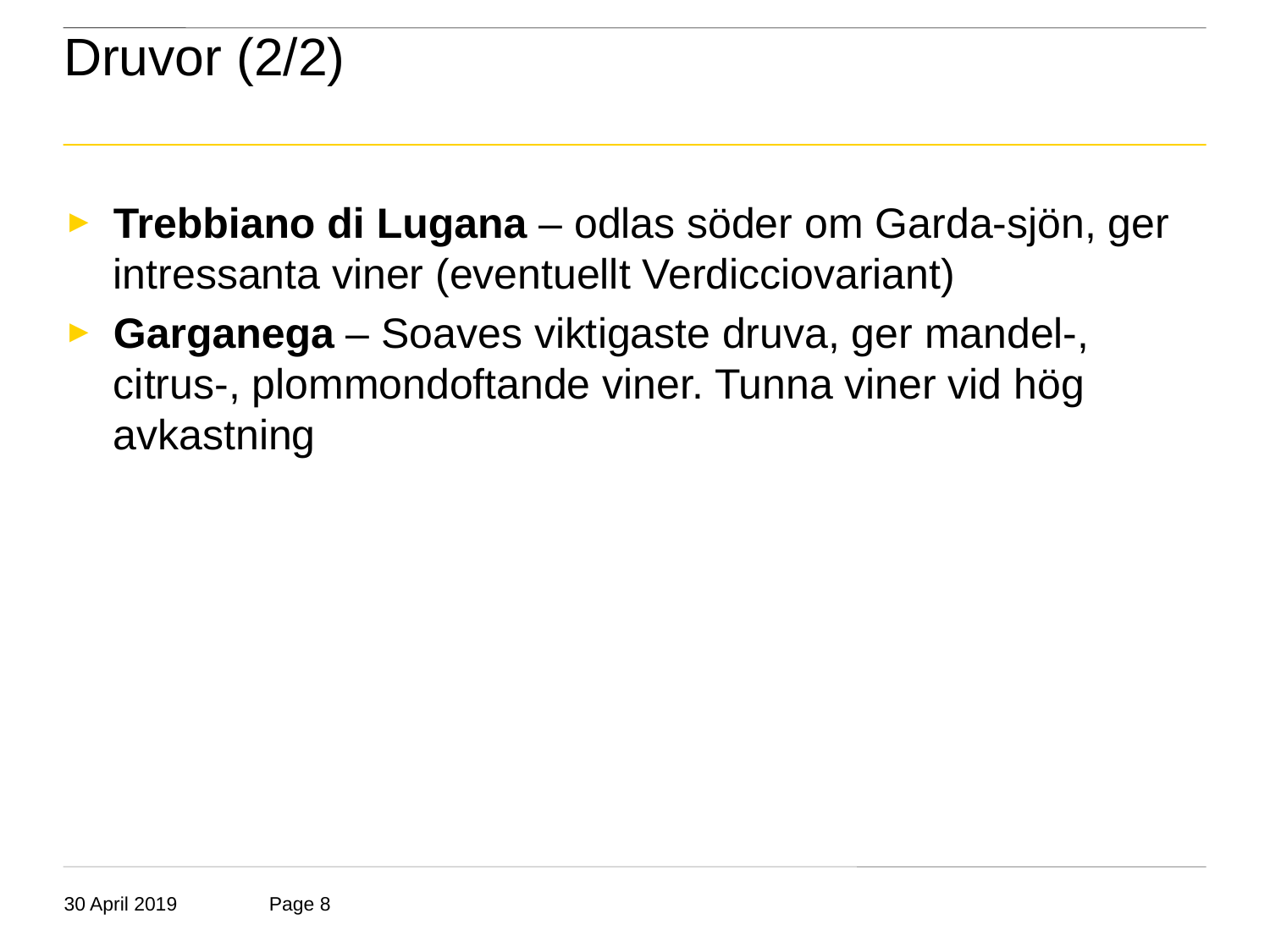

# Druvor (2/2)
Trebbiano di Lugana – odlas söder om Garda-sjön, ger intressanta viner (eventuellt Verdicciovariant)
Garganega – Soaves viktigaste druva, ger mandel-, citrus-, plommondoftande viner. Tunna viner vid hög avkastning
30 April 2019
Page 8